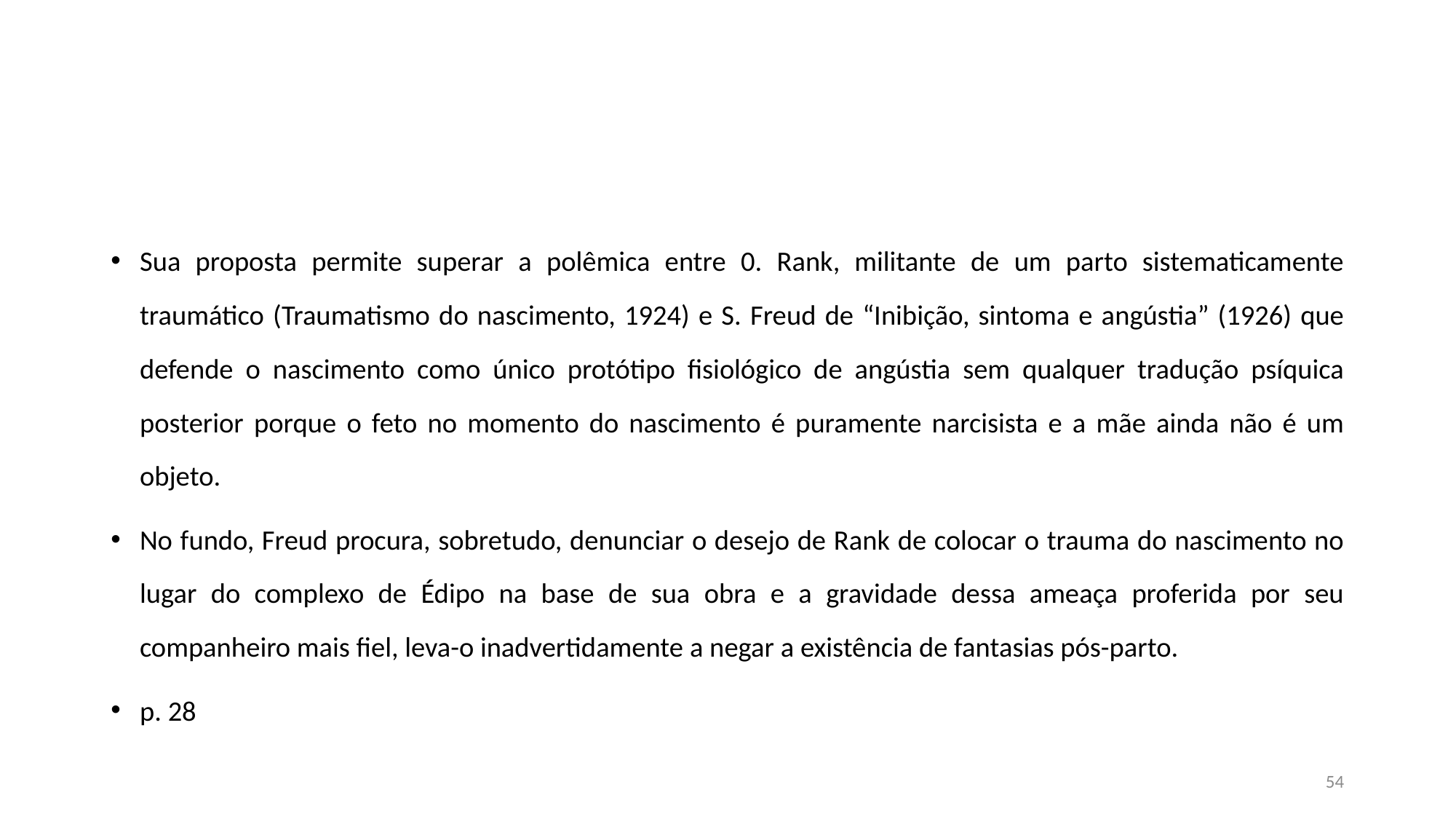

#
Sua proposta permite superar a polêmica entre 0. Rank, militante de um parto sistematicamente traumático (Traumatismo do nascimento, 1924) e S. Freud de “Inibição, sintoma e angústia” (1926) que defende o nascimento como único protótipo fisiológico de angústia sem qualquer tradução psíquica posterior porque o feto no momento do nascimento é puramente narcisista e a mãe ainda não é um objeto.
No fundo, Freud procura, sobretudo, denunciar o desejo de Rank de colocar o trauma do nascimento no lugar do complexo de Édipo na base de sua obra e a gravidade dessa ameaça proferida por seu companheiro mais fiel, leva-o inadvertidamente a negar a existência de fantasias pós-parto.
p. 28

54